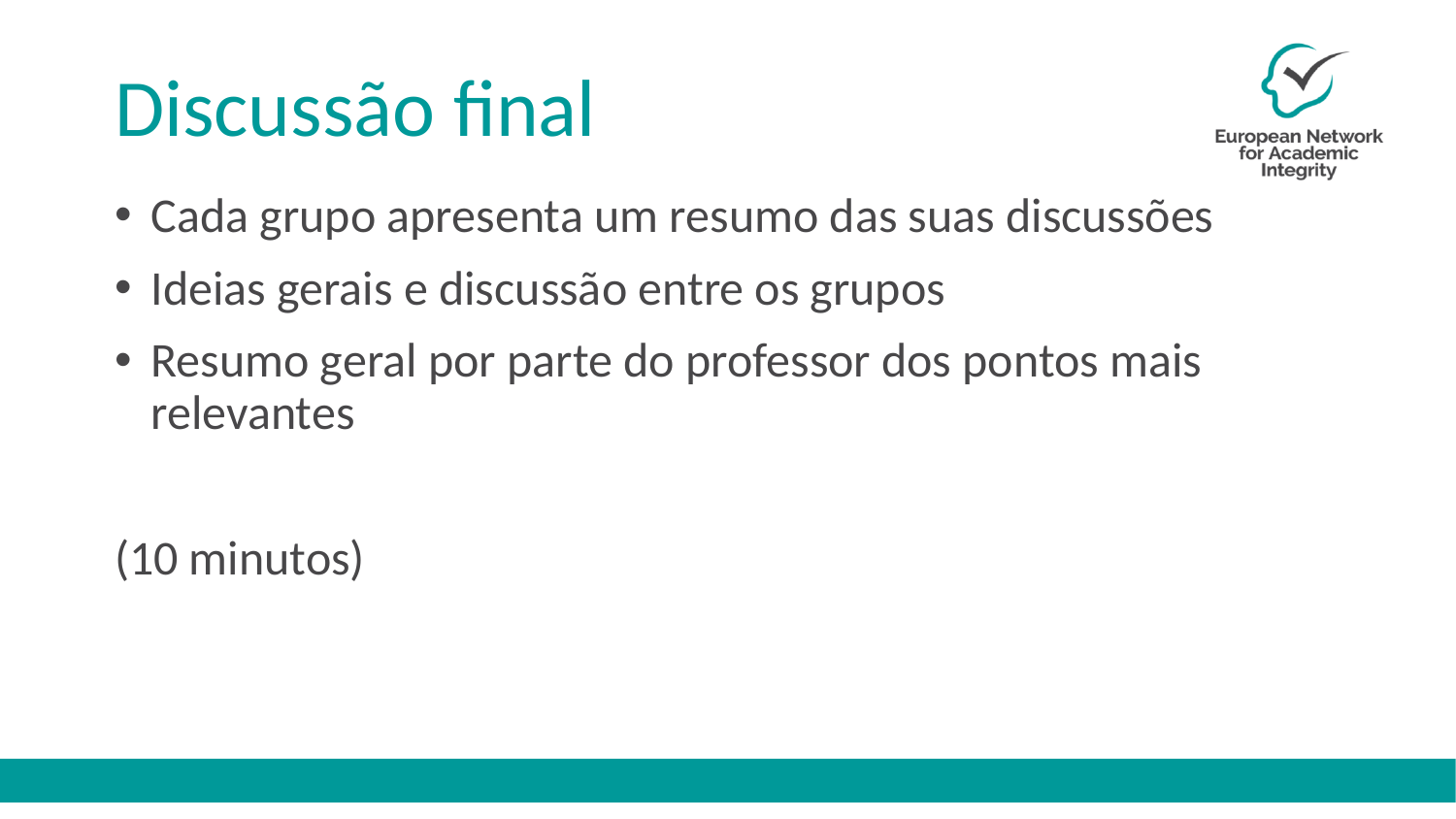

# Discussão final
Cada grupo apresenta um resumo das suas discussões
Ideias gerais e discussão entre os grupos
Resumo geral por parte do professor dos pontos mais relevantes

(10 minutos)